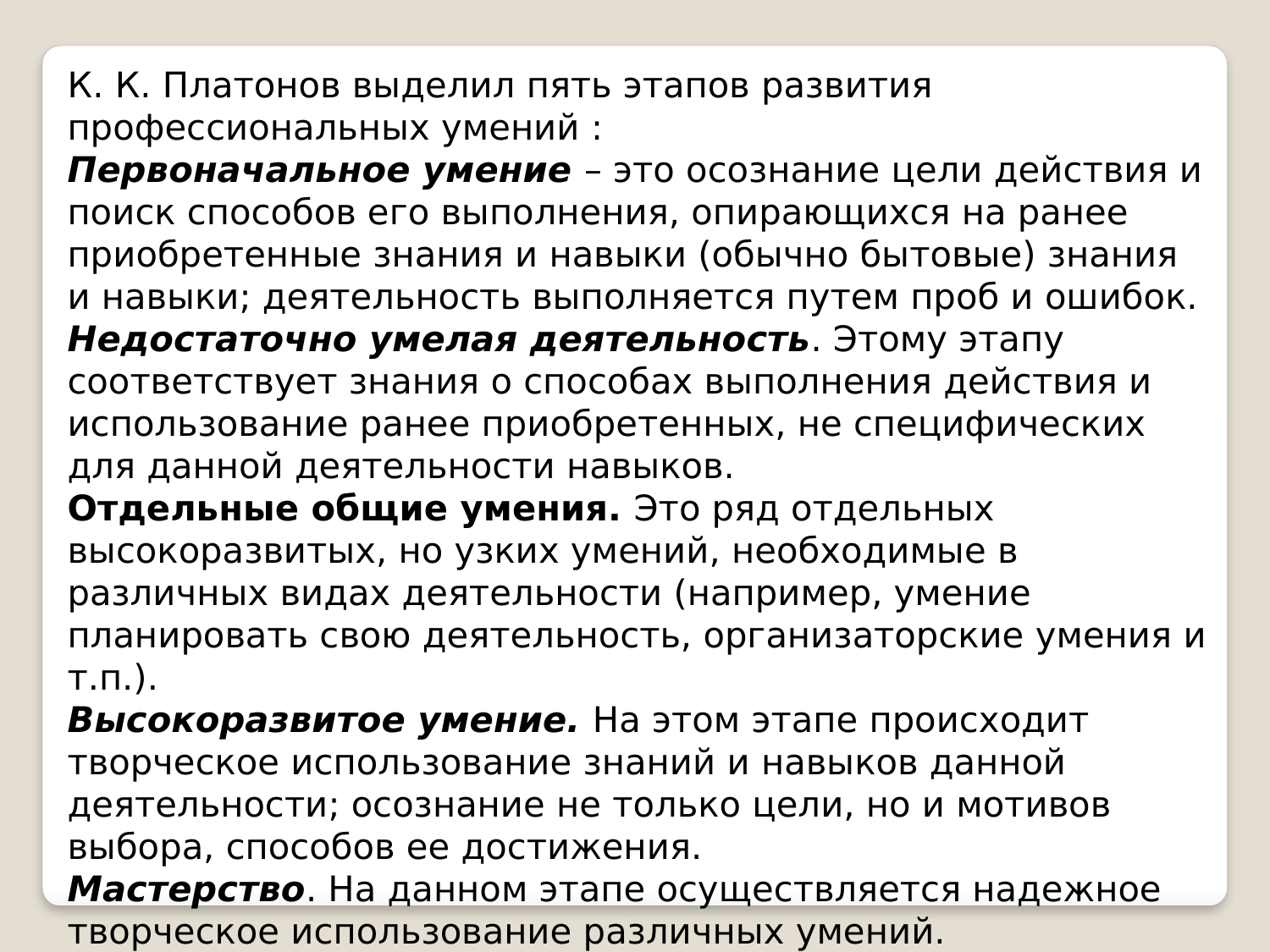

К. К. Платонов выделил пять этапов развития профессиональных умений :
Первоначальное умение – это осознание цели действия и поиск способов его выполнения, опирающихся на ранее приобретенные знания и навыки (обычно бытовые) знания и навыки; деятельность выполняется путем проб и ошибок.
Недостаточно умелая деятельность. Этому этапу соответствует знания о способах выполнения действия и использование ранее приобретенных, не специфических для данной деятельности навыков.
Отдельные общие умения. Это ряд отдельных высокоразвитых, но узких умений, необходимые в различных видах деятельности (например, умение планировать свою деятельность, организаторские умения и т.п.).
Высокоразвитое умение. На этом этапе происходит творческое использование знаний и навыков данной деятельности; осознание не только цели, но и мотивов выбора, способов ее достижения.
Мастерство. На данном этапе осуществляется надежное творческое использование различных умений.